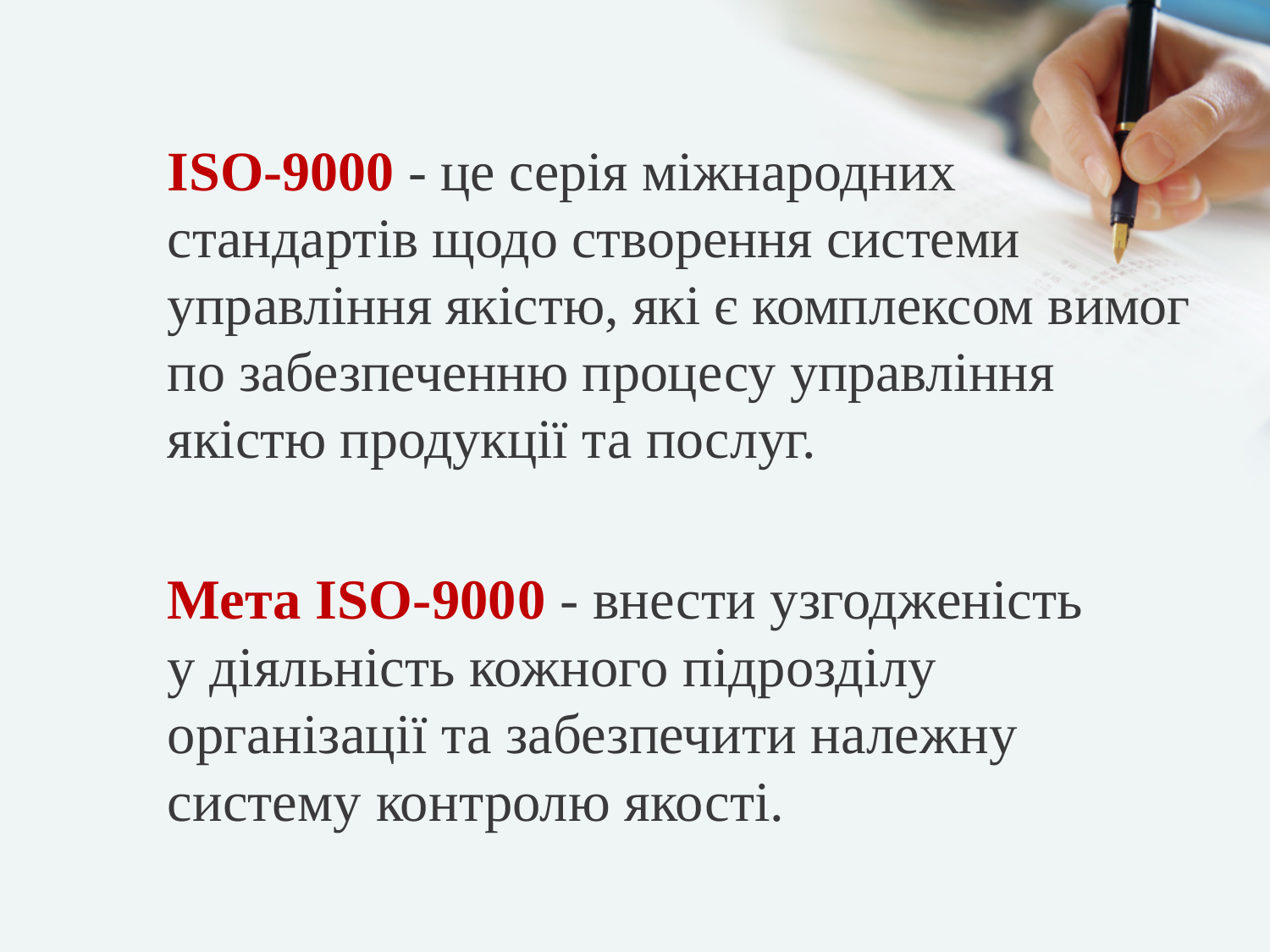

ISO-9000 - це серія міжнародних стандартів щодо створення системи управління якістю, які є комплексом вимог по забезпеченню процесу управління якістю продукції та послуг.
Мета ISO-9000 - внести узгодженість у діяльність кожного підрозділу організації та забезпечити належну систему контролю якості.